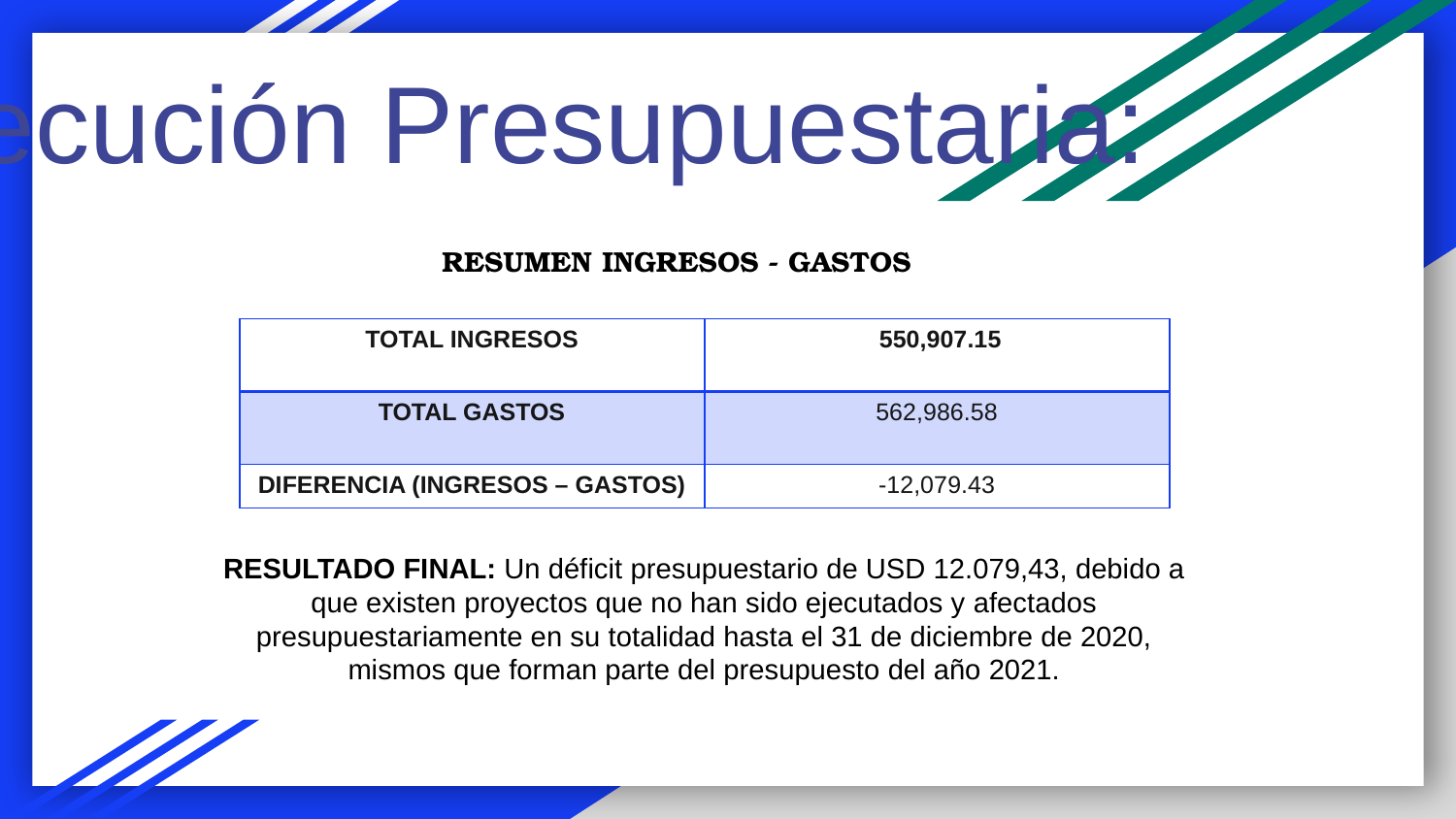

Ejecución Presupuestaria:
RESUMEN INGRESOS - GASTOS
| TOTAL INGRESOS | 550,907.15 |
| --- | --- |
| TOTAL GASTOS | 562,986.58 |
| DIFERENCIA (INGRESOS – GASTOS) | -12,079.43 |
RESULTADO FINAL: Un déficit presupuestario de USD 12.079,43, debido a que existen proyectos que no han sido ejecutados y afectados presupuestariamente en su totalidad hasta el 31 de diciembre de 2020, mismos que forman parte del presupuesto del año 2021.